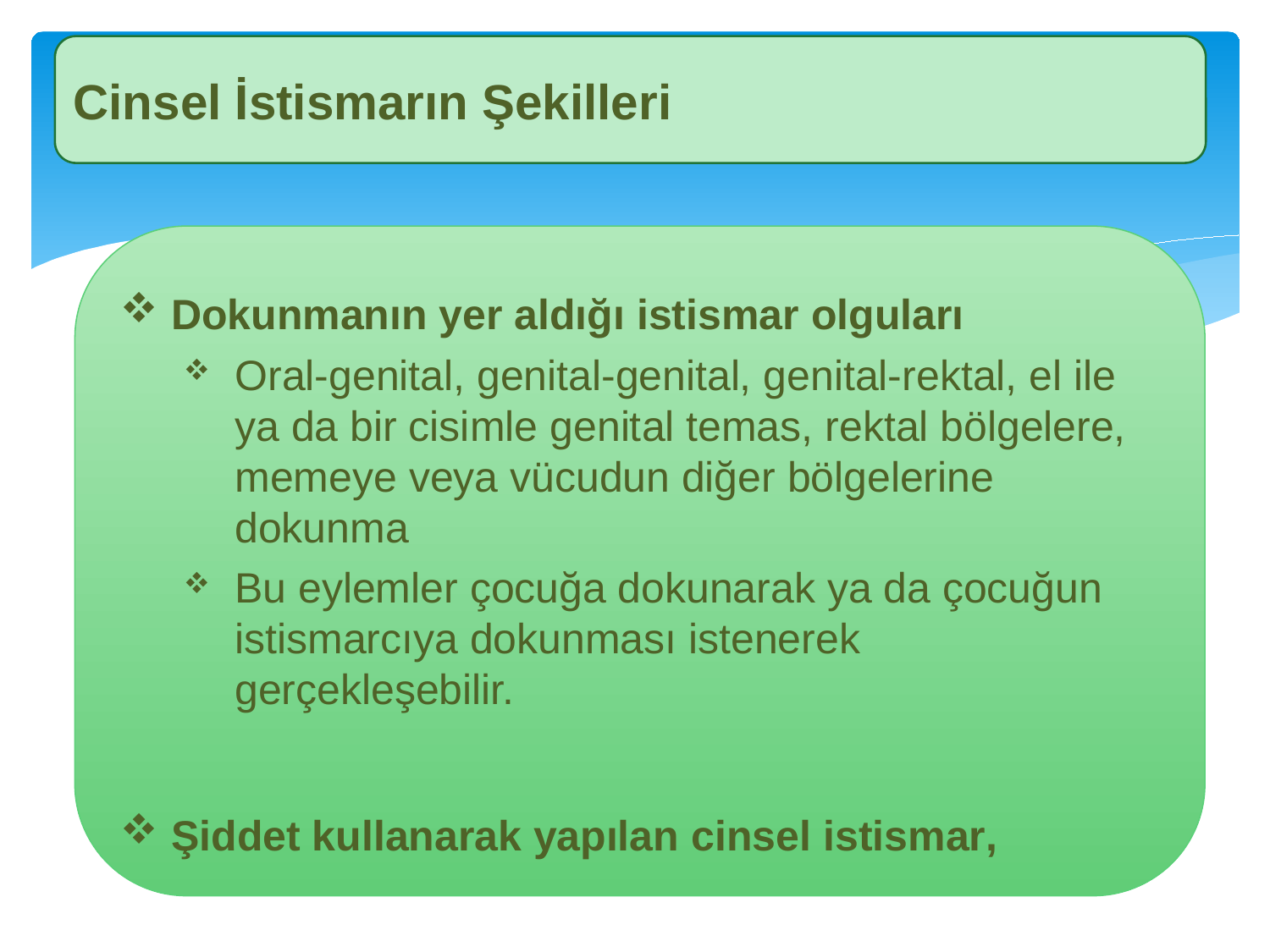

Cinsel İstismarın Şekilleri
# İstismar ve ihmalin belirti ve bulguları
Dokunmanın yer aldığı istismar olguları
Oral-genital, genital-genital, genital-rektal, el ile ya da bir cisimle genital temas, rektal bölgelere, memeye veya vücudun diğer bölgelerine dokunma
Bu eylemler çocuğa dokunarak ya da çocuğun istismarcıya dokunması istenerek  gerçekleşebilir.

Şiddet kullanarak yapılan cinsel istismar,